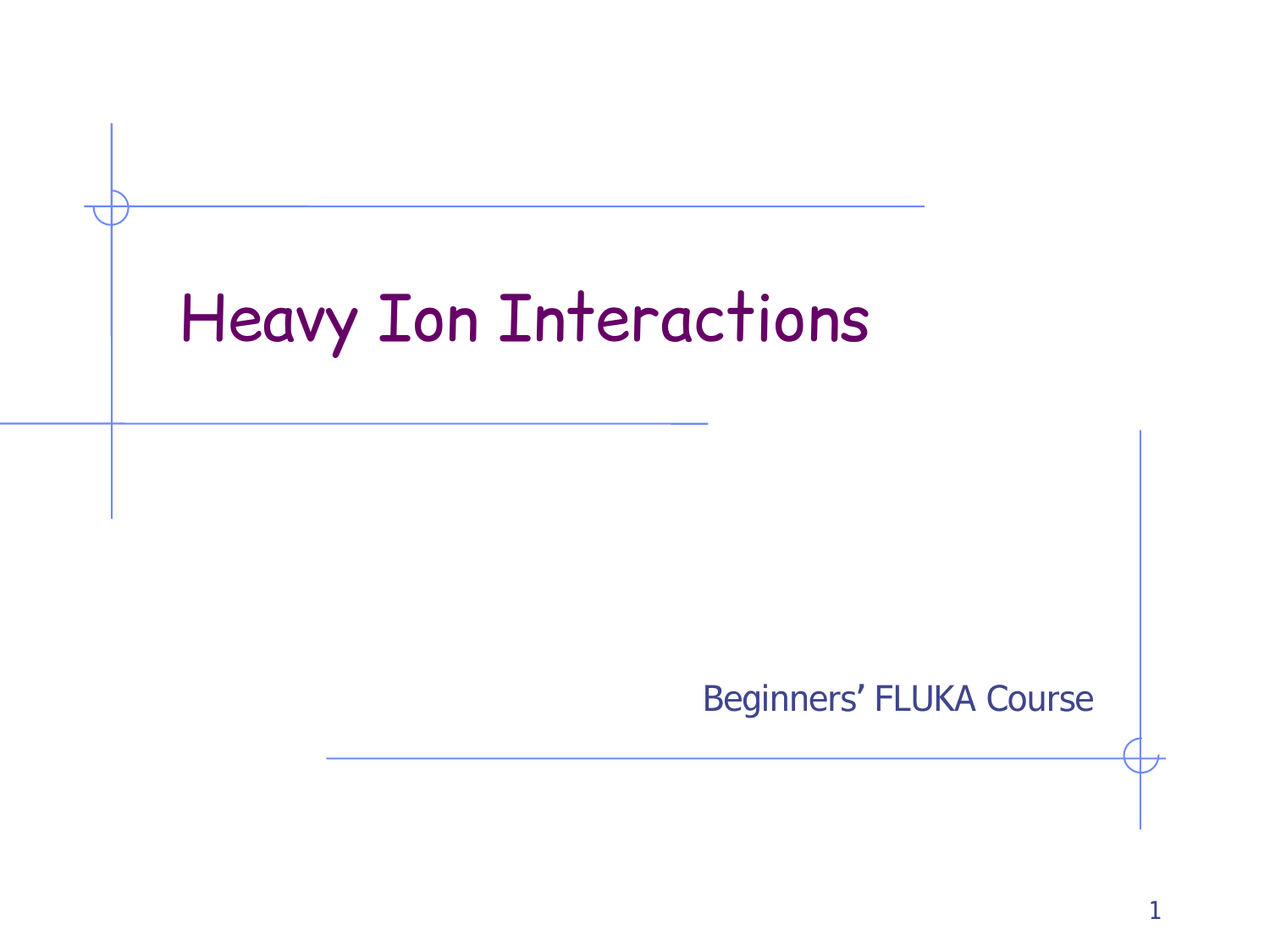

# Heavy Ion Interactions
 Beginners’ FLUKA Course
1